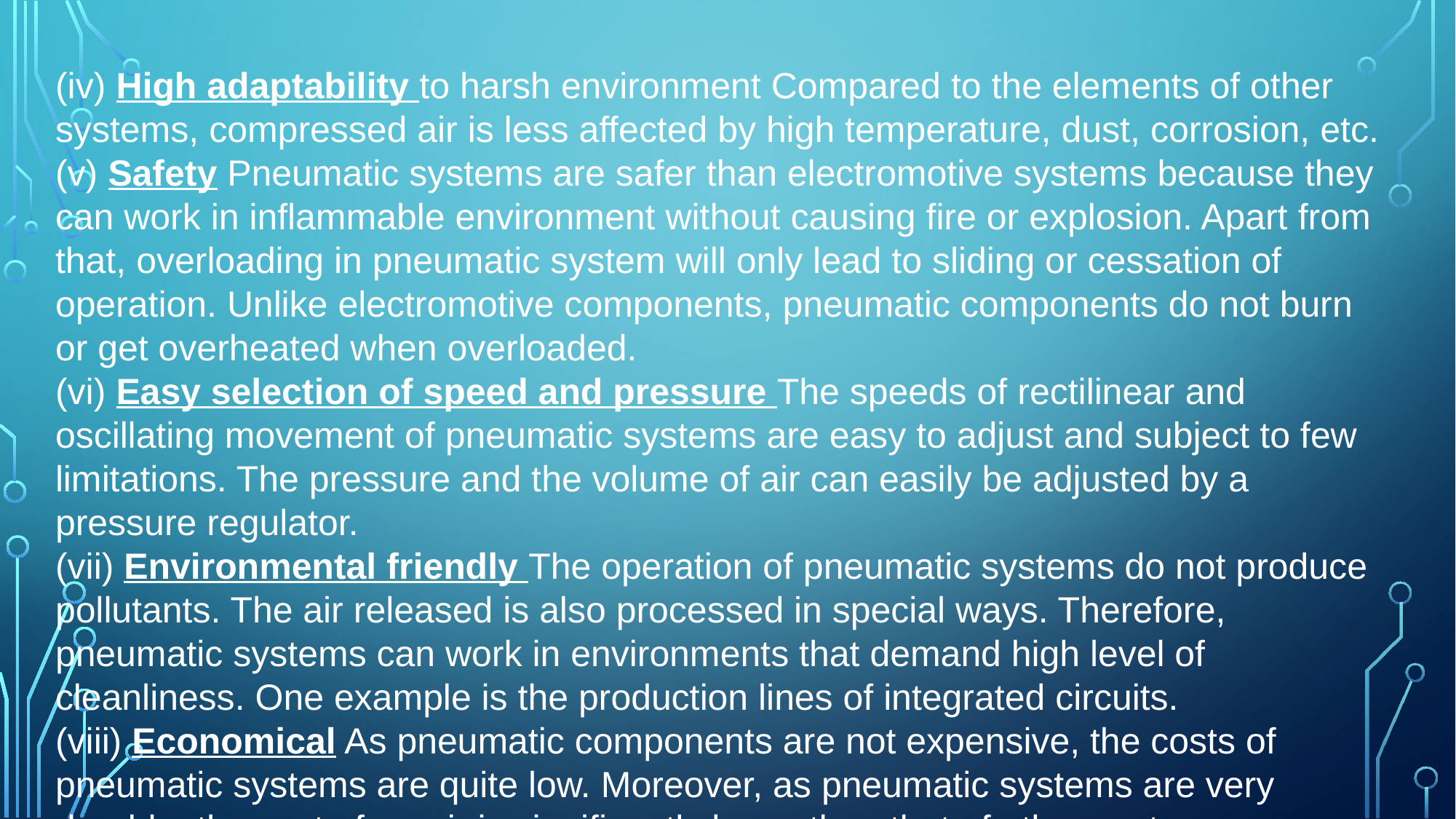

(iv) High adaptability to harsh environment Compared to the elements of other systems, compressed air is less affected by high temperature, dust, corrosion, etc.
(v) Safety Pneumatic systems are safer than electromotive systems because they can work in inflammable environment without causing fire or explosion. Apart from that, overloading in pneumatic system will only lead to sliding or cessation of operation. Unlike electromotive components, pneumatic components do not burn or get overheated when overloaded.
(vi) Easy selection of speed and pressure The speeds of rectilinear and oscillating movement of pneumatic systems are easy to adjust and subject to few limitations. The pressure and the volume of air can easily be adjusted by a pressure regulator.
(vii) Environmental friendly The operation of pneumatic systems do not produce pollutants. The air released is also processed in special ways. Therefore, pneumatic systems can work in environments that demand high level of cleanliness. One example is the production lines of integrated circuits.
(viii) Economical As pneumatic components are not expensive, the costs of pneumatic systems are quite low. Moreover, as pneumatic systems are very durable, the cost of repair is significantly lower than that of other systems.